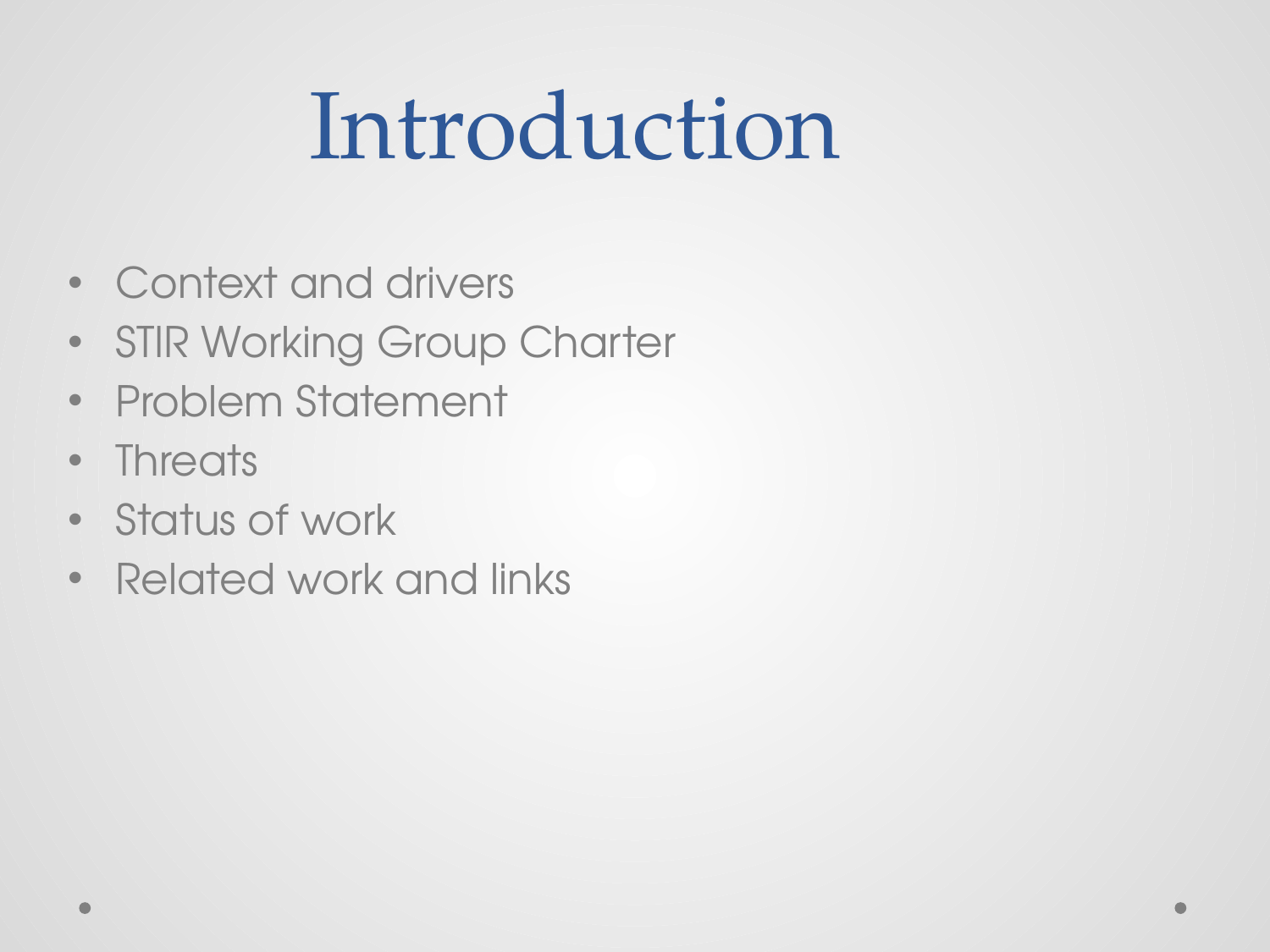

# Introduction
Context and drivers
STIR Working Group Charter
Problem Statement
Threats
Status of work
Related work and links